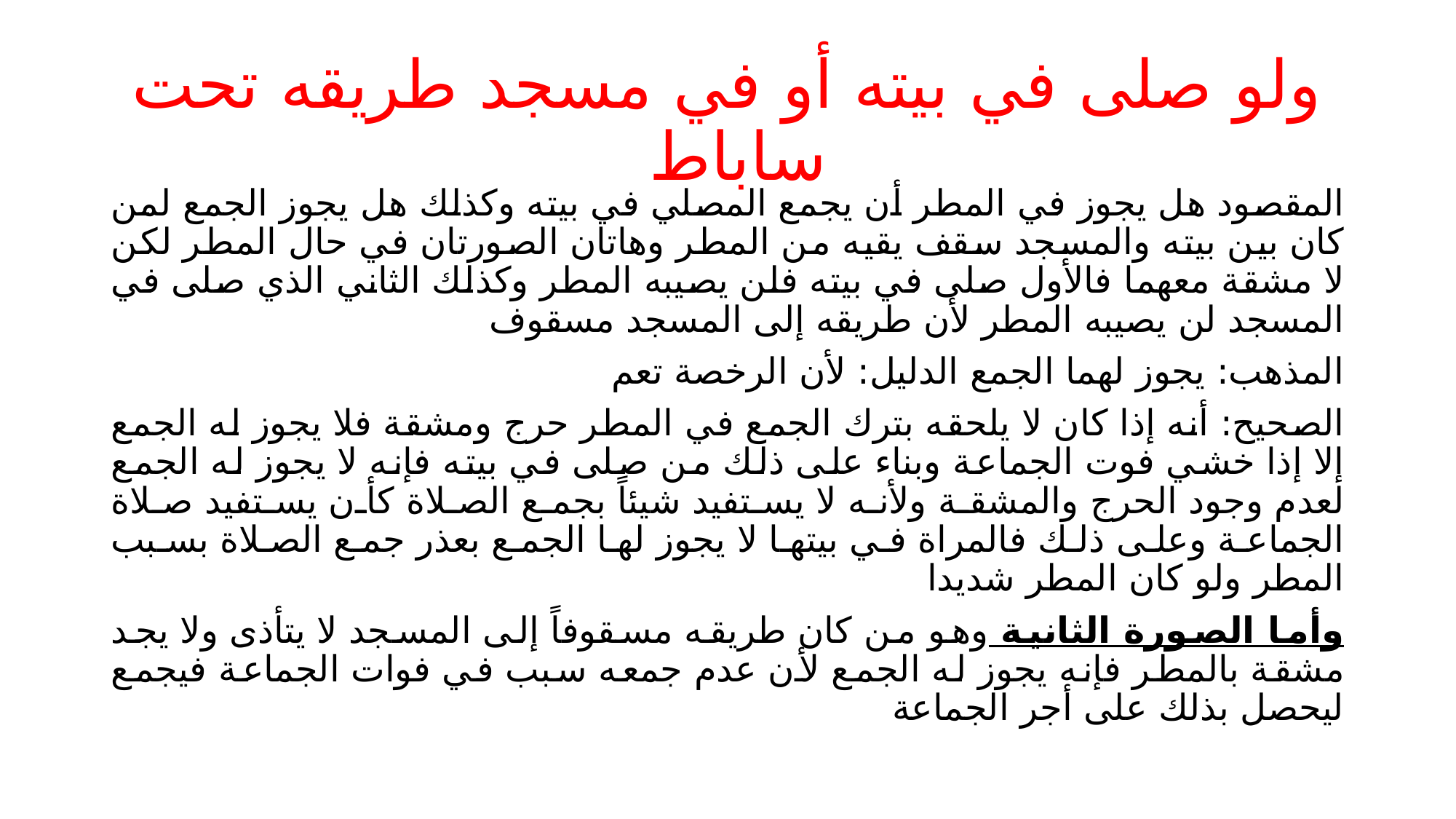

# ولو صلى في بيته أو في مسجد طريقه تحت ساباط
المقصود هل يجوز في المطر أن يجمع المصلي في بيته وكذلك هل يجوز الجمع لمن كان بين بيته والمسجد سقف يقيه من المطر وهاتان الصورتان في حال المطر لكن لا مشقة معهما فالأول صلى في بيته فلن يصيبه المطر وكذلك الثاني الذي صلى في المسجد لن يصيبه المطر لأن طريقه إلى المسجد مسقوف
المذهب: يجوز لهما الجمع الدليل: لأن الرخصة تعم
الصحيح: أنه إذا كان لا يلحقه بترك الجمع في المطر حرج ومشقة فلا يجوز له الجمع إلا إذا خشي فوت الجماعة وبناء على ذلك من صلى في بيته فإنه لا يجوز له الجمع لعدم وجود الحرج والمشقة ولأنه لا يستفيد شيئاً بجمع الصلاة كأن يستفيد صلاة الجماعة وعلى ذلك فالمراة في بيتها لا يجوز لها الجمع بعذر جمع الصلاة بسبب المطر ولو كان المطر شديدا
وأما الصورة الثانية وهو من كان طريقه مسقوفاً إلى المسجد لا يتأذى ولا يجد مشقة بالمطر فإنه يجوز له الجمع لأن عدم جمعه سبب في فوات الجماعة فيجمع ليحصل بذلك على أجر الجماعة